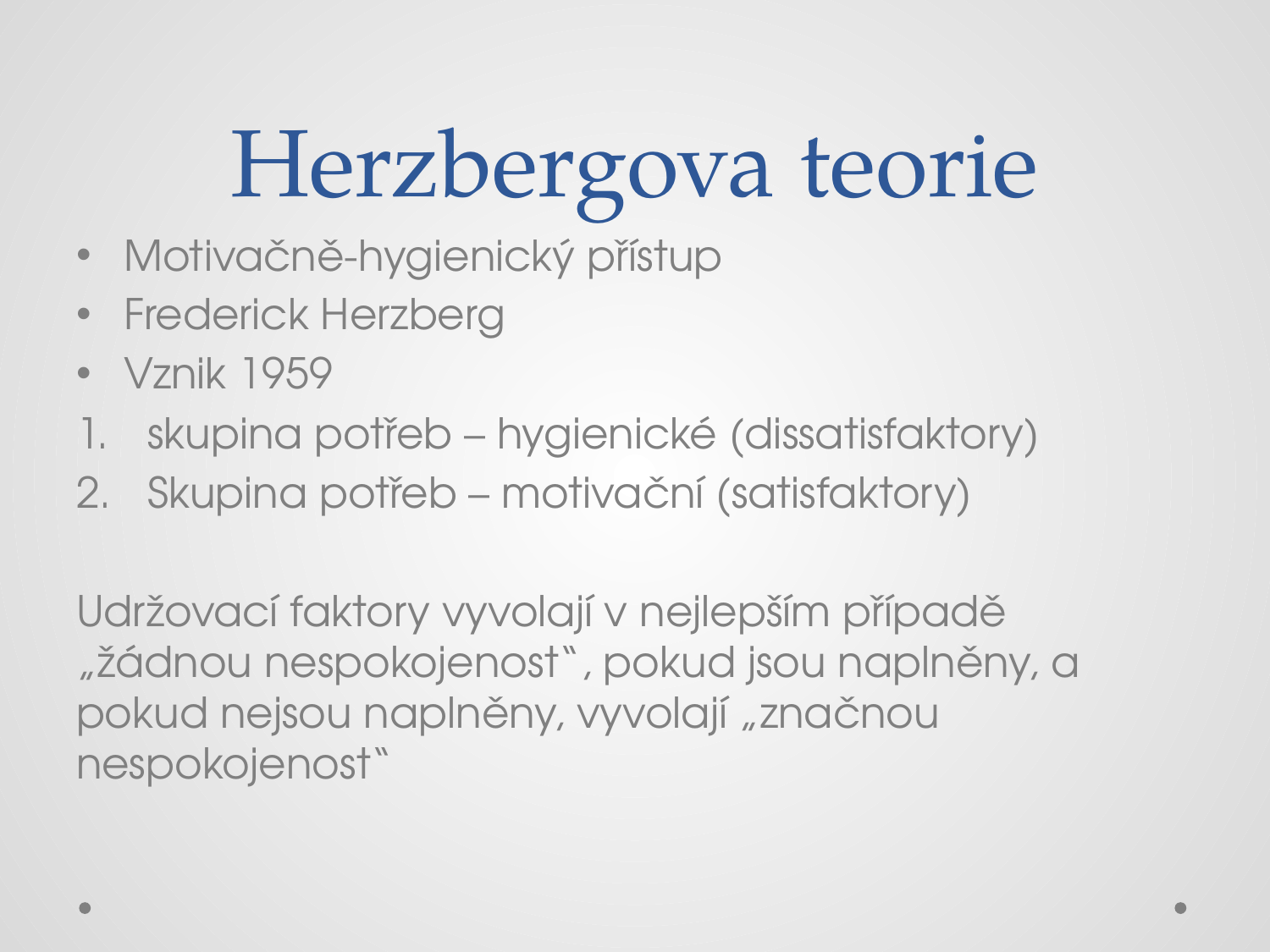

# Herzbergova teorie
Motivačně-hygienický přístup
Frederick Herzberg
Vznik 1959
skupina potřeb – hygienické (dissatisfaktory)
Skupina potřeb – motivační (satisfaktory)

Udržovací faktory vyvolají v nejlepším případě „žádnou nespokojenost“, pokud jsou naplněny, a pokud nejsou naplněny, vyvolají „značnou nespokojenost“